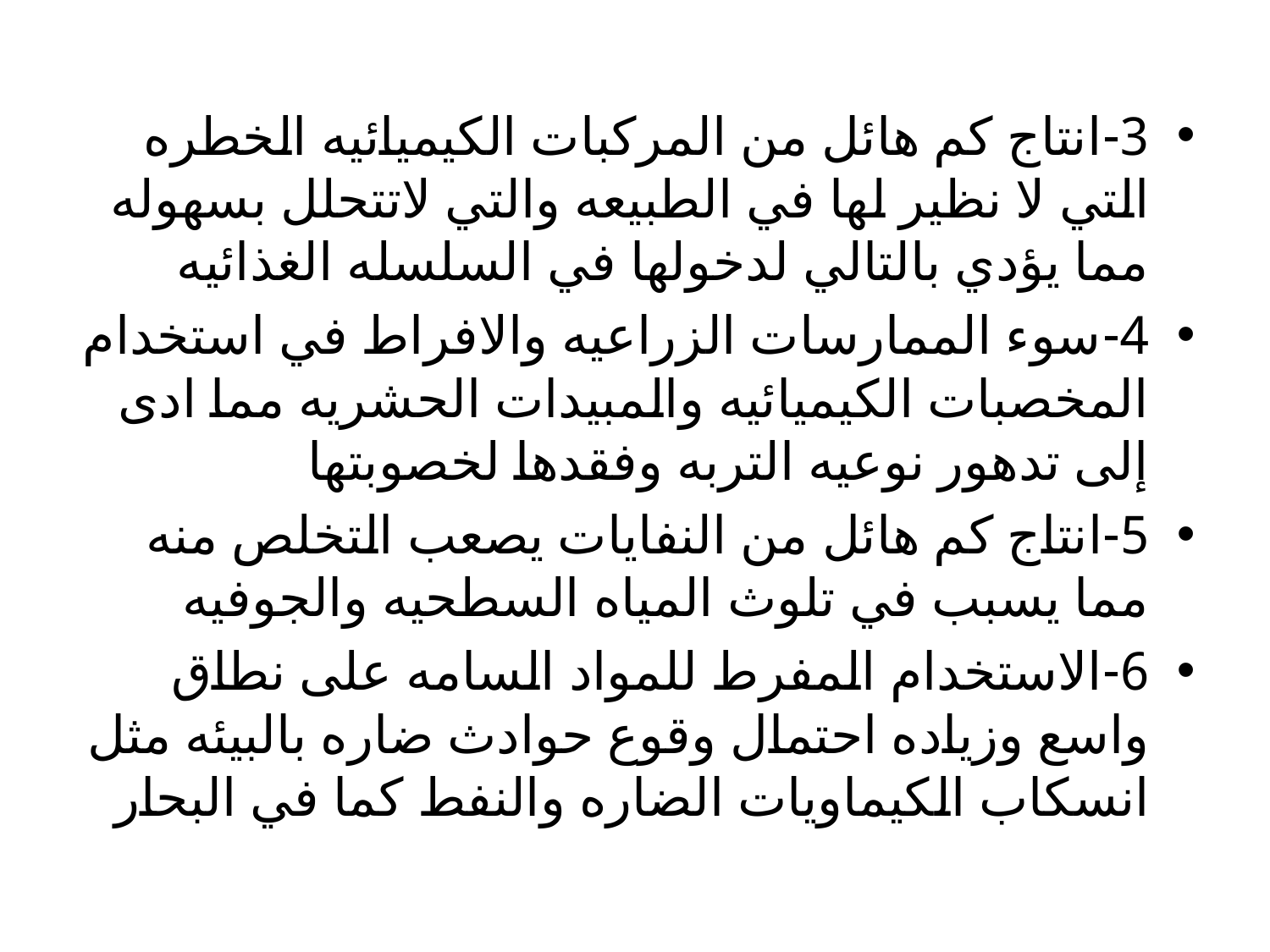

3-انتاج كم هائل من المركبات الكيميائيه الخطره التي لا نظير لها في الطبيعه والتي لاتتحلل بسهوله مما يؤدي بالتالي لدخولها في السلسله الغذائيه
4-سوء الممارسات الزراعيه والافراط في استخدام المخصبات الكيميائيه والمبيدات الحشريه مما ادى إلى تدهور نوعيه التربه وفقدها لخصوبتها
5-انتاج كم هائل من النفايات يصعب التخلص منه مما يسبب في تلوث المياه السطحيه والجوفيه
6-الاستخدام المفرط للمواد السامه على نطاق واسع وزياده احتمال وقوع حوادث ضاره بالبيئه مثل انسكاب الكيماويات الضاره والنفط كما في البحار